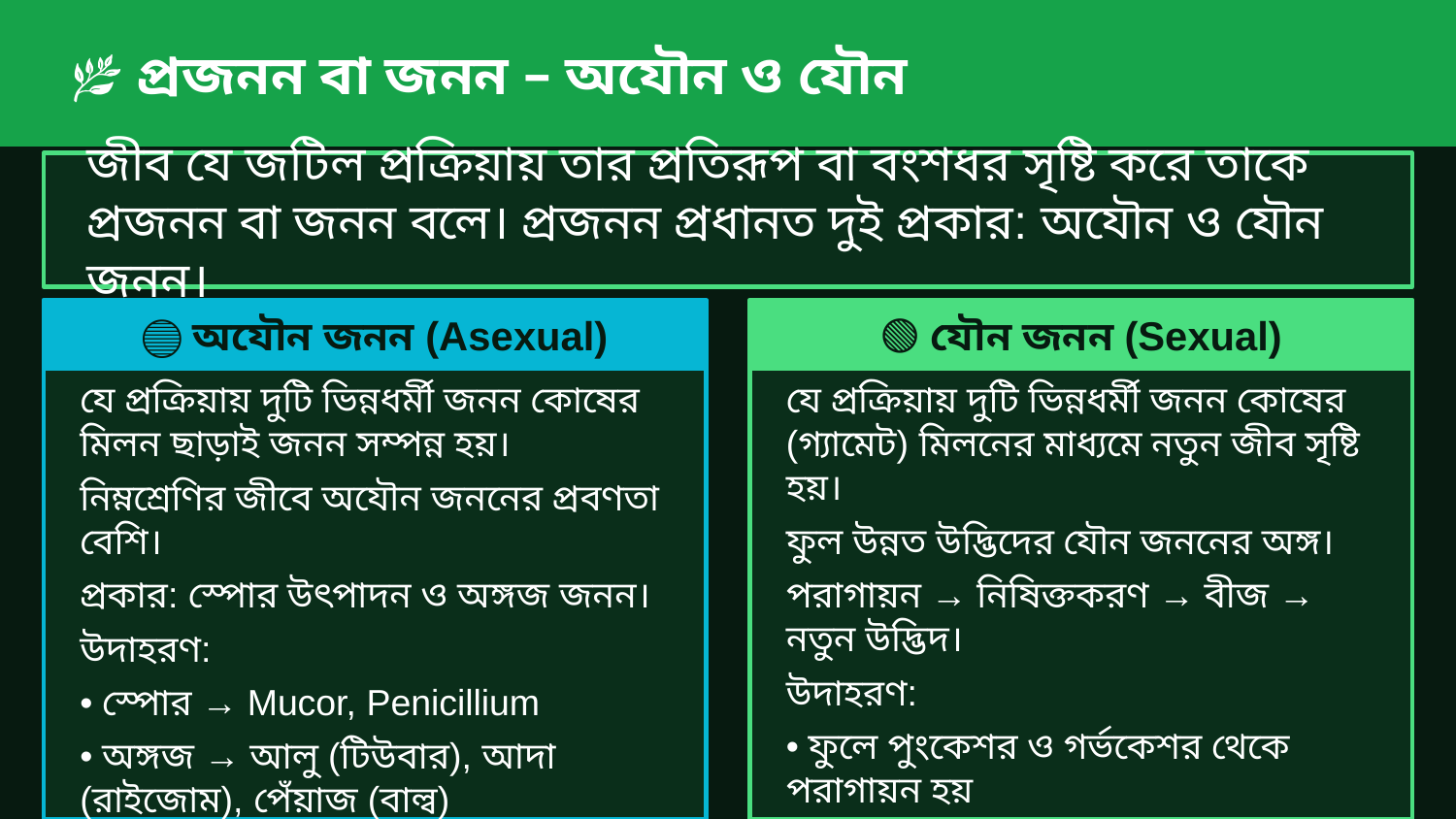

🌿 প্রজনন বা জনন – অযৌন ও যৌন

জীব যে জটিল প্রক্রিয়ায় তার প্রতিরূপ বা বংশধর সৃষ্টি করে তাকে প্রজনন বা জনন বলে। প্রজনন প্রধানত দুই প্রকার: অযৌন ও যৌন জনন।

🔵 অযৌন জনন (Asexual)

🟢 যৌন জনন (Sexual)
যে প্রক্রিয়ায় দুটি ভিন্নধর্মী জনন কোষের মিলন ছাড়াই জনন সম্পন্ন হয়।
নিম্নশ্রেণির জীবে অযৌন জননের প্রবণতা বেশি।
প্রকার: স্পোর উৎপাদন ও অঙ্গজ জনন।
উদাহরণ:
• স্পোর → Mucor, Penicillium
• অঙ্গজ → আলু (টিউবার), আদা (রাইজোম), পেঁয়াজ (বাল্ব)
যে প্রক্রিয়ায় দুটি ভিন্নধর্মী জনন কোষের (গ্যামেট) মিলনের মাধ্যমে নতুন জীব সৃষ্টি হয়।
ফুল উন্নত উদ্ভিদের যৌন জননের অঙ্গ।
পরাগায়ন → নিষিক্তকরণ → বীজ → নতুন উদ্ভিদ।
উদাহরণ:
• ফুলে পুংকেশর ও গর্ভকেশর থেকে পরাগায়ন হয়
• নিষিক্তকরণ শেষে ফল ও বীজ তৈরি হয়